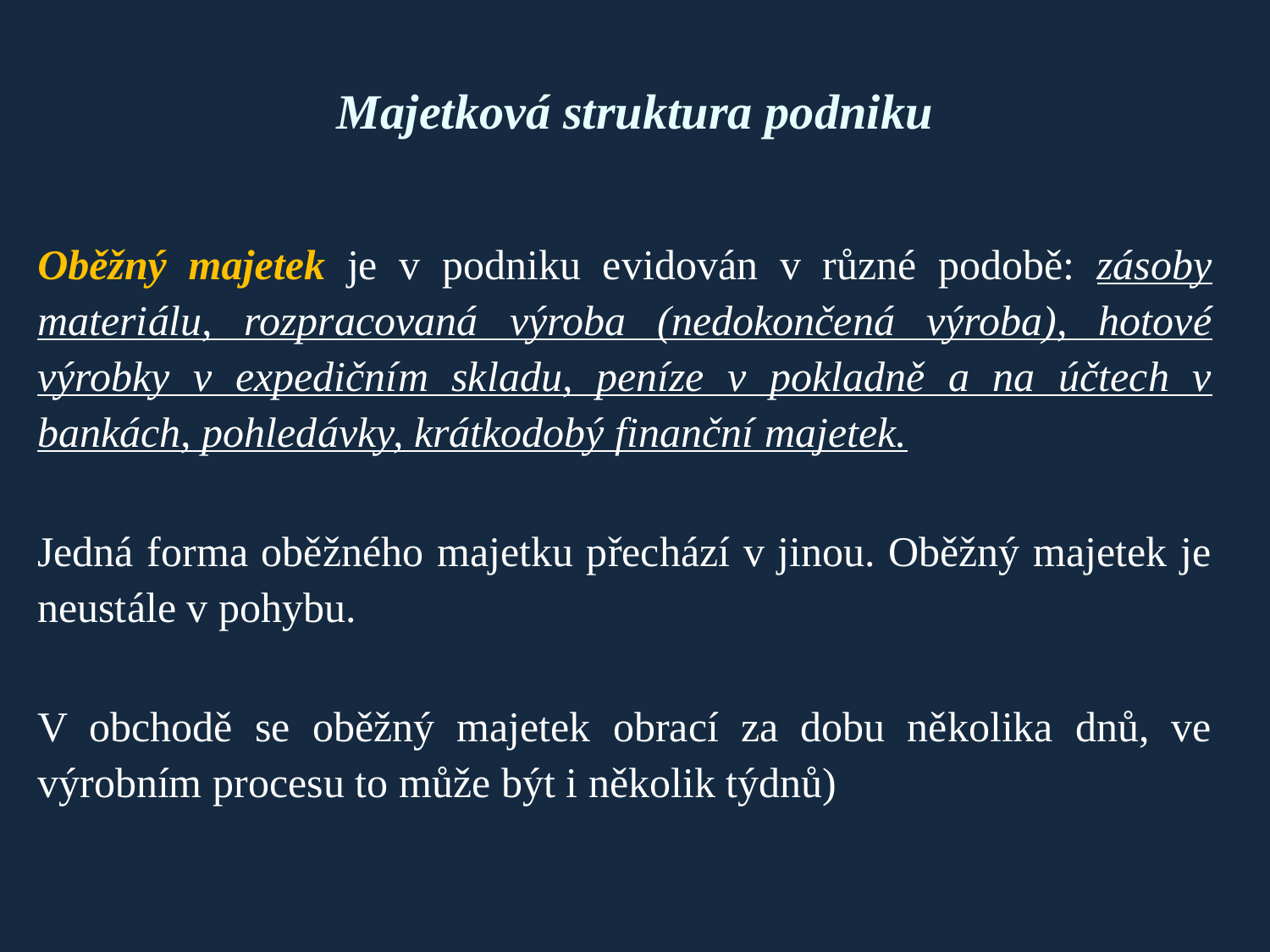

# Majetková struktura podniku
Oběžný majetek je v podniku evidován v různé podobě: zásoby materiálu, rozpracovaná výroba (nedokončená výroba), hotové výrobky v expedičním skladu, peníze v pokladně a na účtech v bankách, pohledávky, krátkodobý finanční majetek.
Jedná forma oběžného majetku přechází v jinou. Oběžný majetek je neustále v pohybu.
V obchodě se oběžný majetek obrací za dobu několika dnů, ve výrobním procesu to může být i několik týdnů)